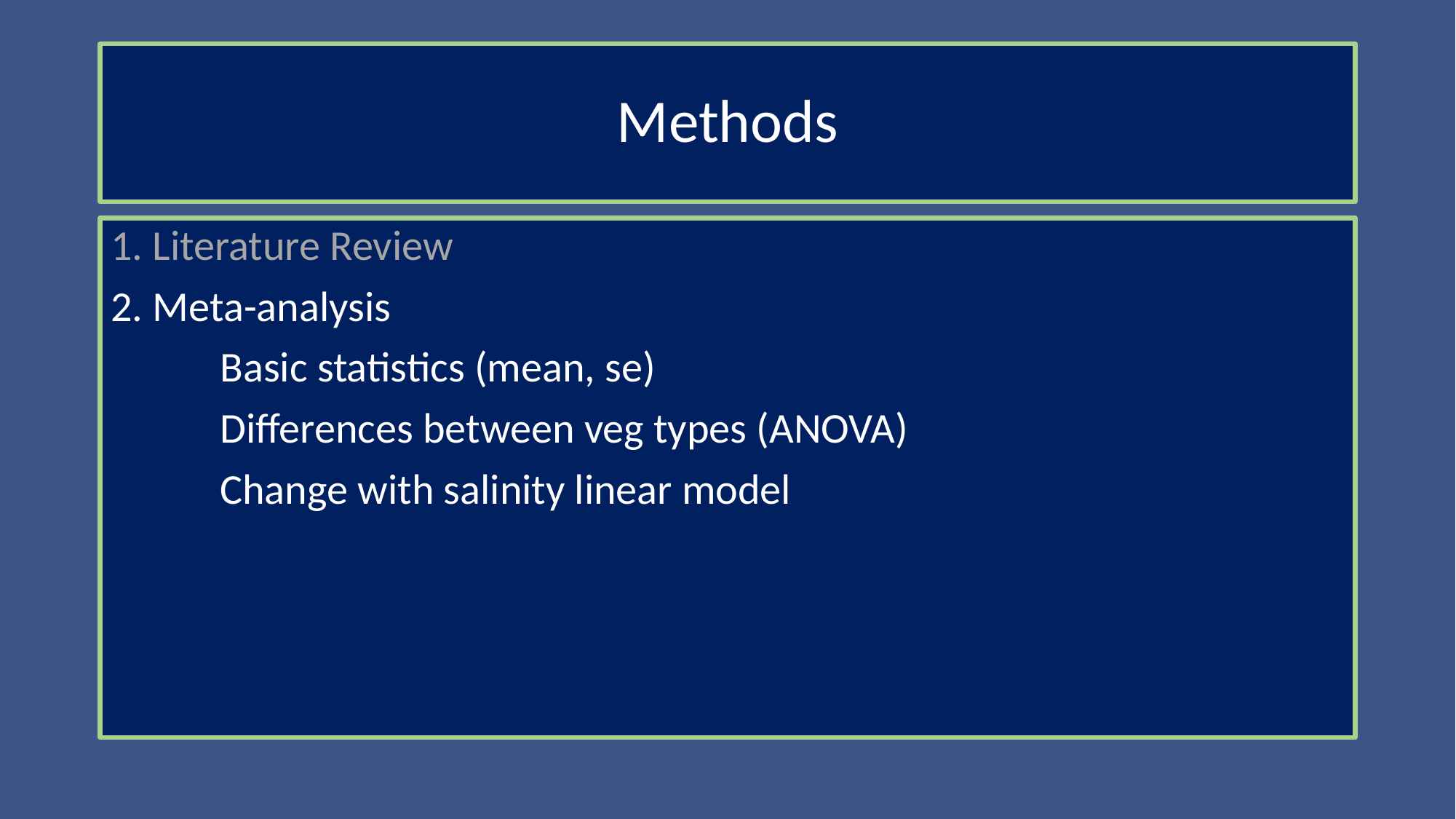

# Methods
1. Literature Review
2. Meta-analysis
	Basic statistics (mean, se)
	Differences between veg types (ANOVA)
	Change with salinity linear model